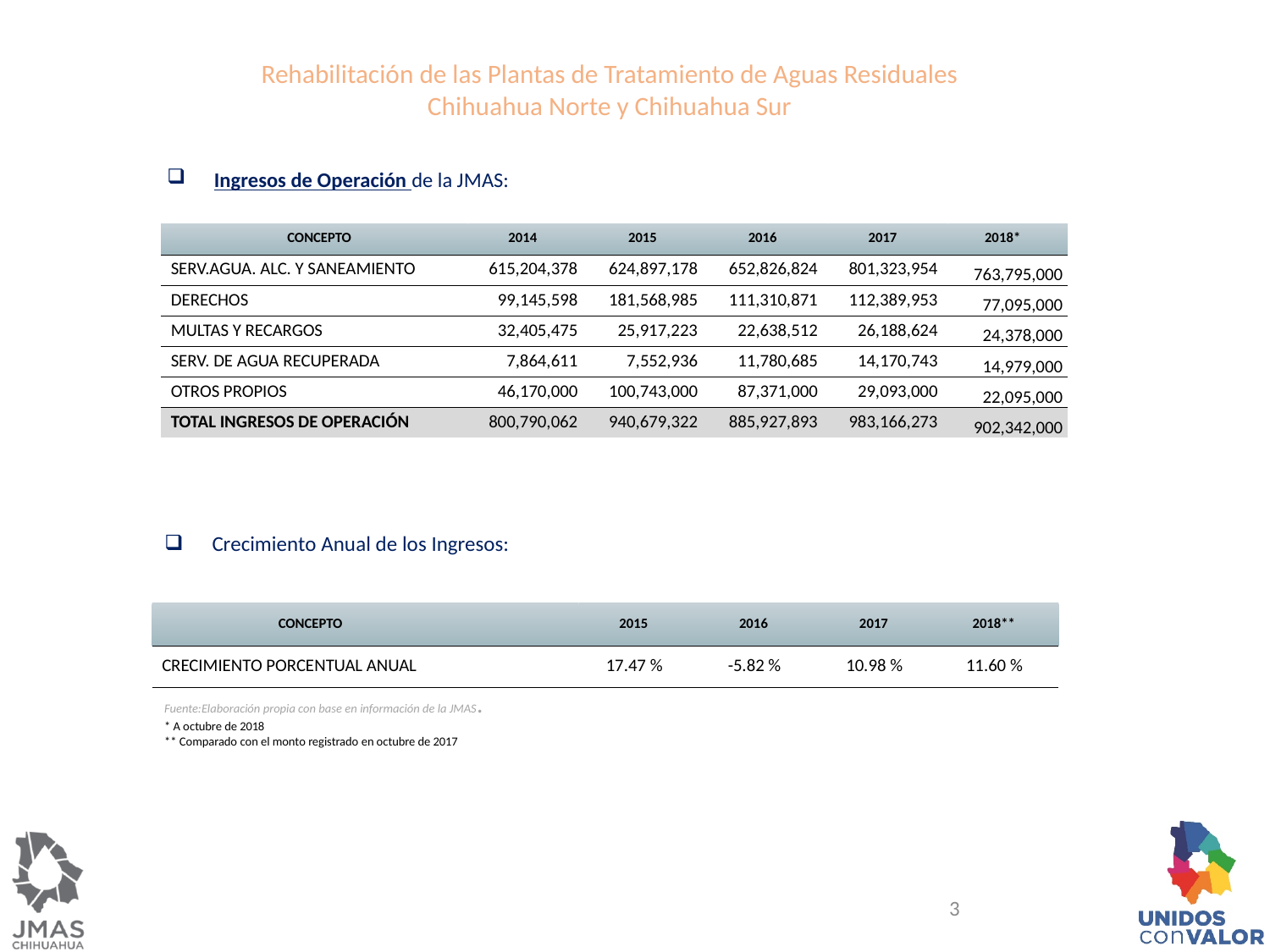

Rehabilitación de las Plantas de Tratamiento de Aguas Residuales
Chihuahua Norte y Chihuahua Sur
Ingresos de Operación de la JMAS:
| CONCEPTO | 2014 | 2015 | 2016 | 2017 | 2018\* |
| --- | --- | --- | --- | --- | --- |
| SERV.AGUA. ALC. Y SANEAMIENTO | 615,204,378 | 624,897,178 | 652,826,824 | 801,323,954 | 763,795,000 |
| DERECHOS | 99,145,598 | 181,568,985 | 111,310,871 | 112,389,953 | 77,095,000 |
| MULTAS Y RECARGOS | 32,405,475 | 25,917,223 | 22,638,512 | 26,188,624 | 24,378,000 |
| SERV. DE AGUA RECUPERADA | 7,864,611 | 7,552,936 | 11,780,685 | 14,170,743 | 14,979,000 |
| OTROS PROPIOS | 46,170,000 | 100,743,000 | 87,371,000 | 29,093,000 | 22,095,000 |
| TOTAL INGRESOS DE OPERACIÓN | 800,790,062 | 940,679,322 | 885,927,893 | 983,166,273 | 902,342,000 |
Crecimiento Anual de los Ingresos:
| CONCEPTO |  | 2015 | 2016 | 2017 | 2018\*\* |
| --- | --- | --- | --- | --- | --- |
| CRECIMIENTO PORCENTUAL ANUAL |  | 17.47 % | -5.82 % | 10.98 % | 11.60 % |
Fuente:Elaboración propia con base en información de la JMAS.
* A octubre de 2018
** Comparado con el monto registrado en octubre de 2017
3